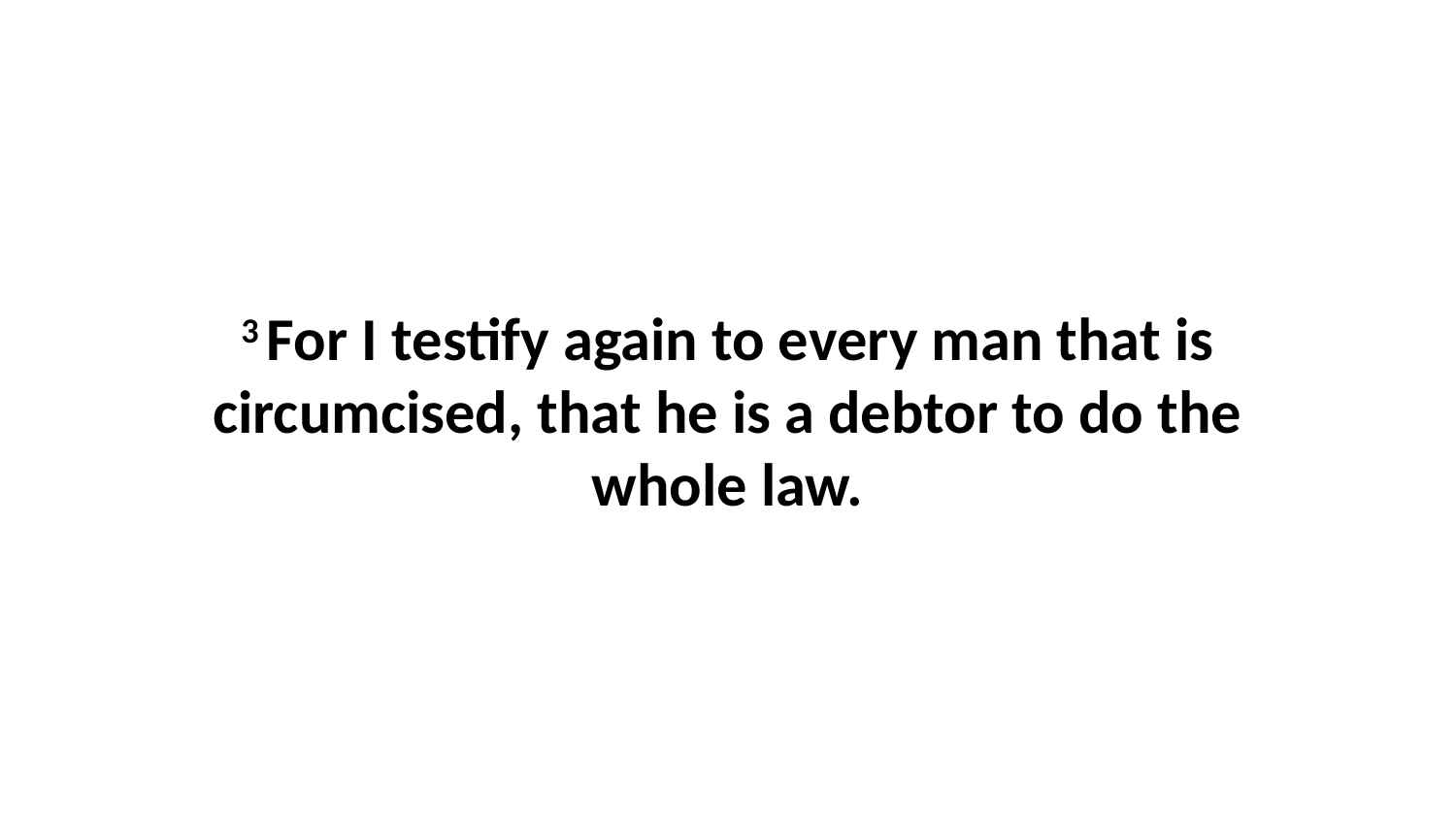

3 For I testify again to every man that is circumcised, that he is a debtor to do the whole law.